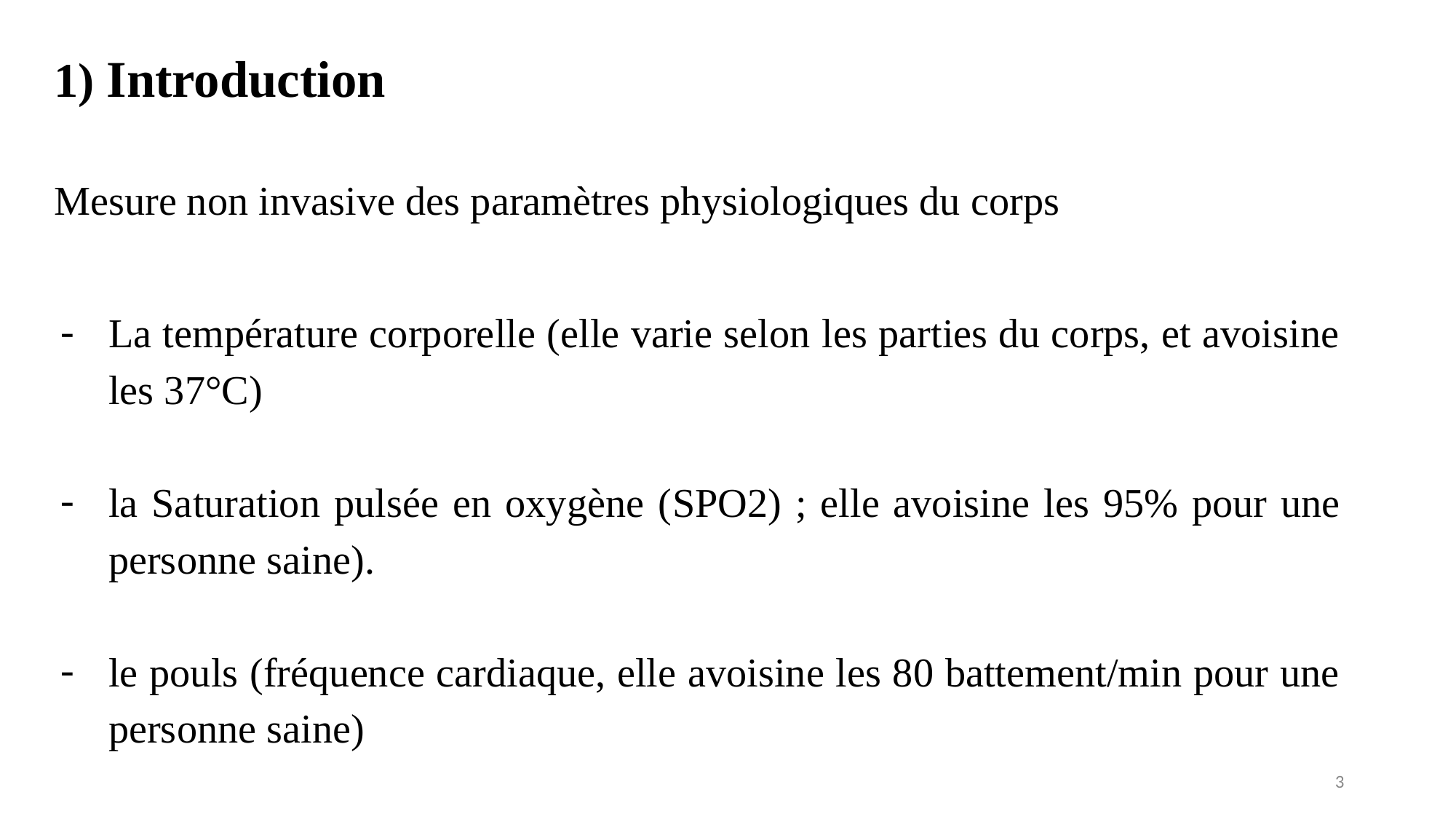

1) Introduction

Mesure non invasive des paramètres physiologiques du corps

La température corporelle (elle varie selon les parties du corps, et avoisine les 37°C)

la Saturation pulsée en oxygène (SPO2) ; elle avoisine les 95% pour une personne saine).

le pouls (fréquence cardiaque, elle avoisine les 80 battement/min pour une personne saine)

3